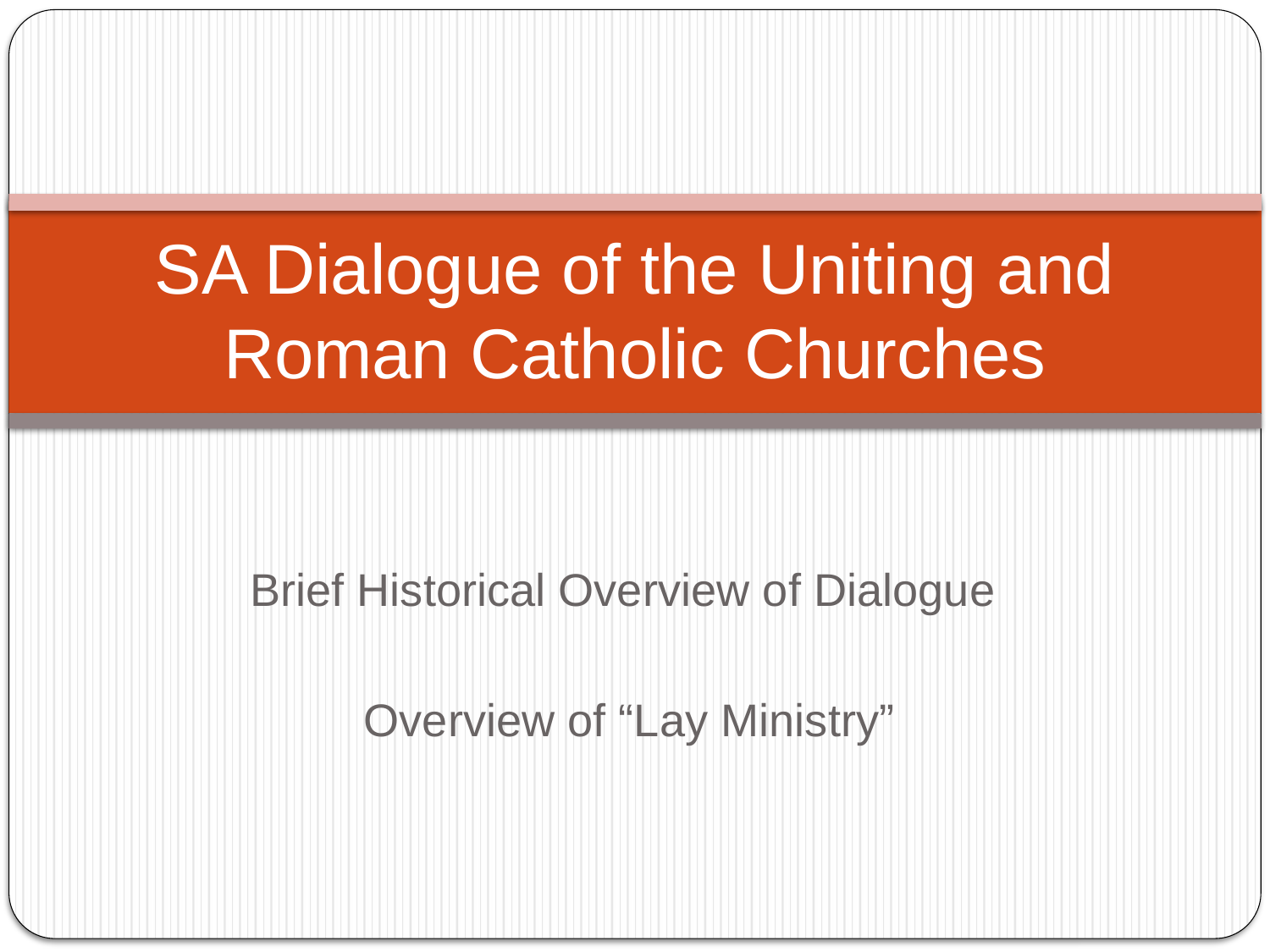

# SA Dialogue of the Uniting and Roman Catholic Churches
Brief Historical Overview of Dialogue

Overview of “Lay Ministry”